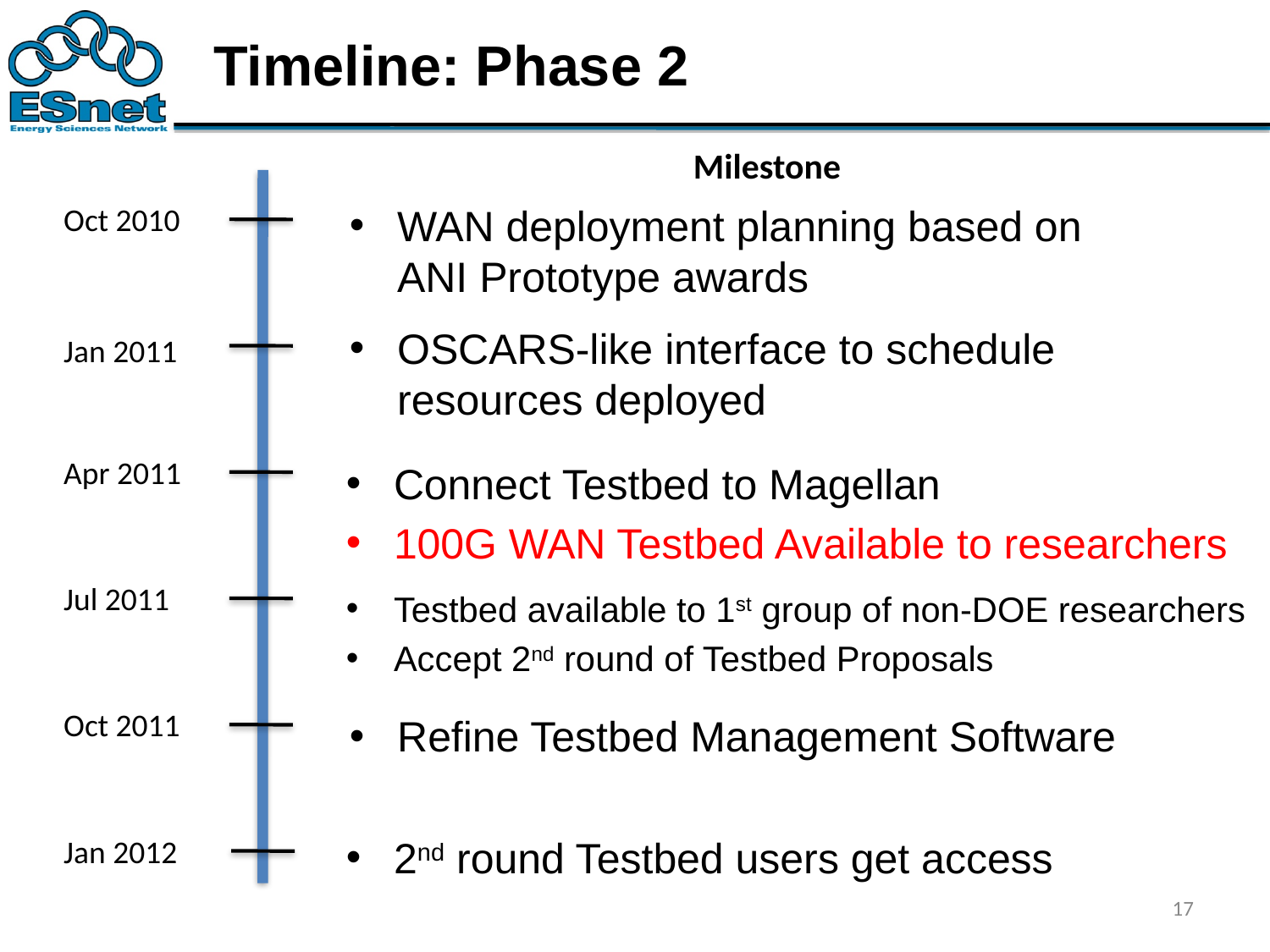

# Timeline: Phase 2
Milestone
Oct 2010
Jan 2011
Apr 2011
Jul 2011
Oct 2011
Jan 2012
WAN deployment planning based on ANI Prototype awards
OSCARS-like interface to schedule resources deployed

Connect Testbed to Magellan
100G WAN Testbed Available to researchers
Testbed available to 1st group of non-DOE researchers
Accept 2nd round of Testbed Proposals
Refine Testbed Management Software
2nd round Testbed users get access
17